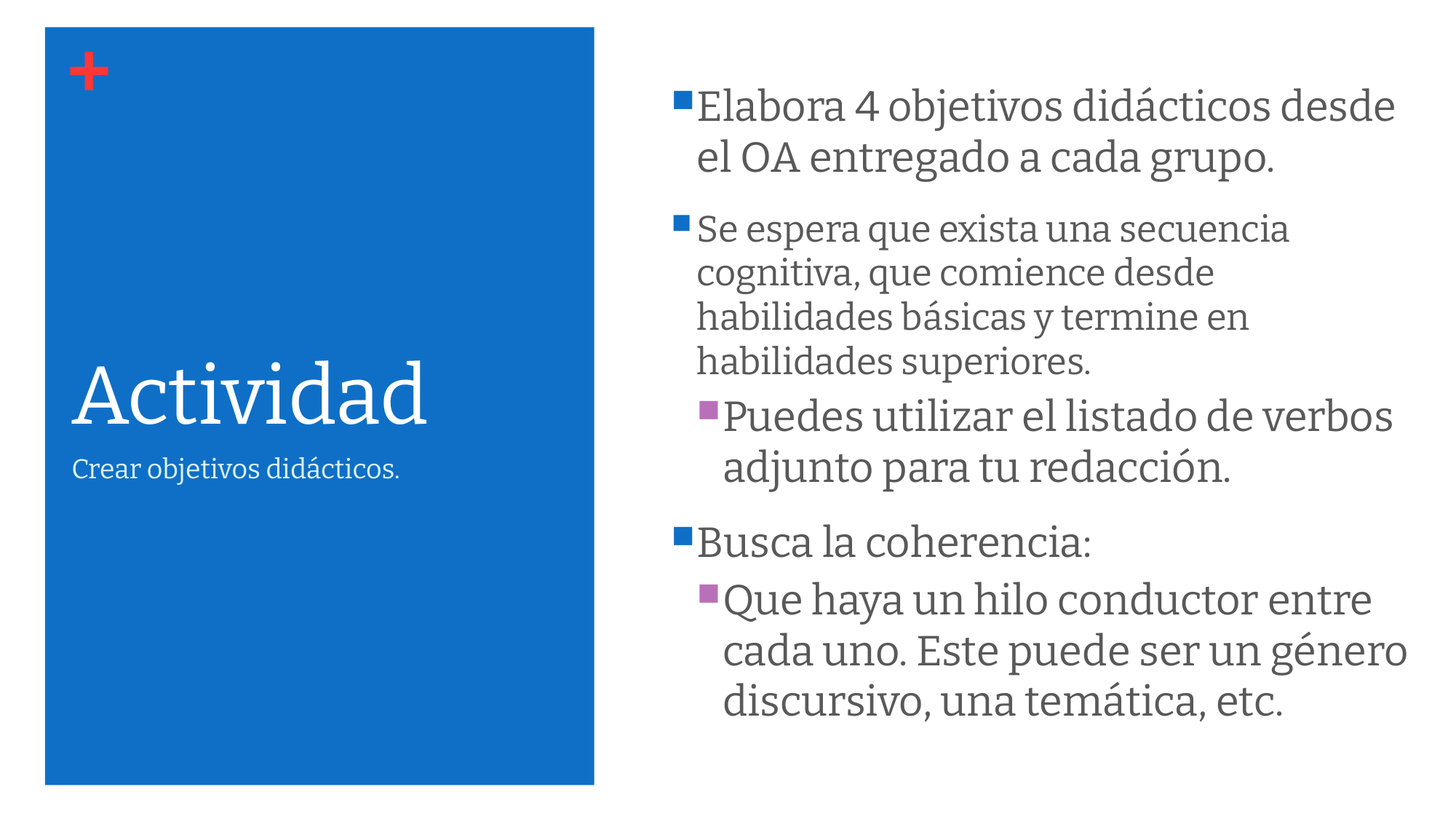

Elabora 4 objetivos didácticos desde el OA entregado a cada grupo.
Se espera que exista una secuencia cognitiva, que comience desde habilidades básicas y termine en habilidades superiores.
Puedes utilizar el listado de verbos adjunto para tu redacción.
Busca la coherencia:
Que haya un hilo conductor entre cada uno. Este puede ser un género discursivo, una temática, etc.
# Actividad
Crear objetivos didácticos.